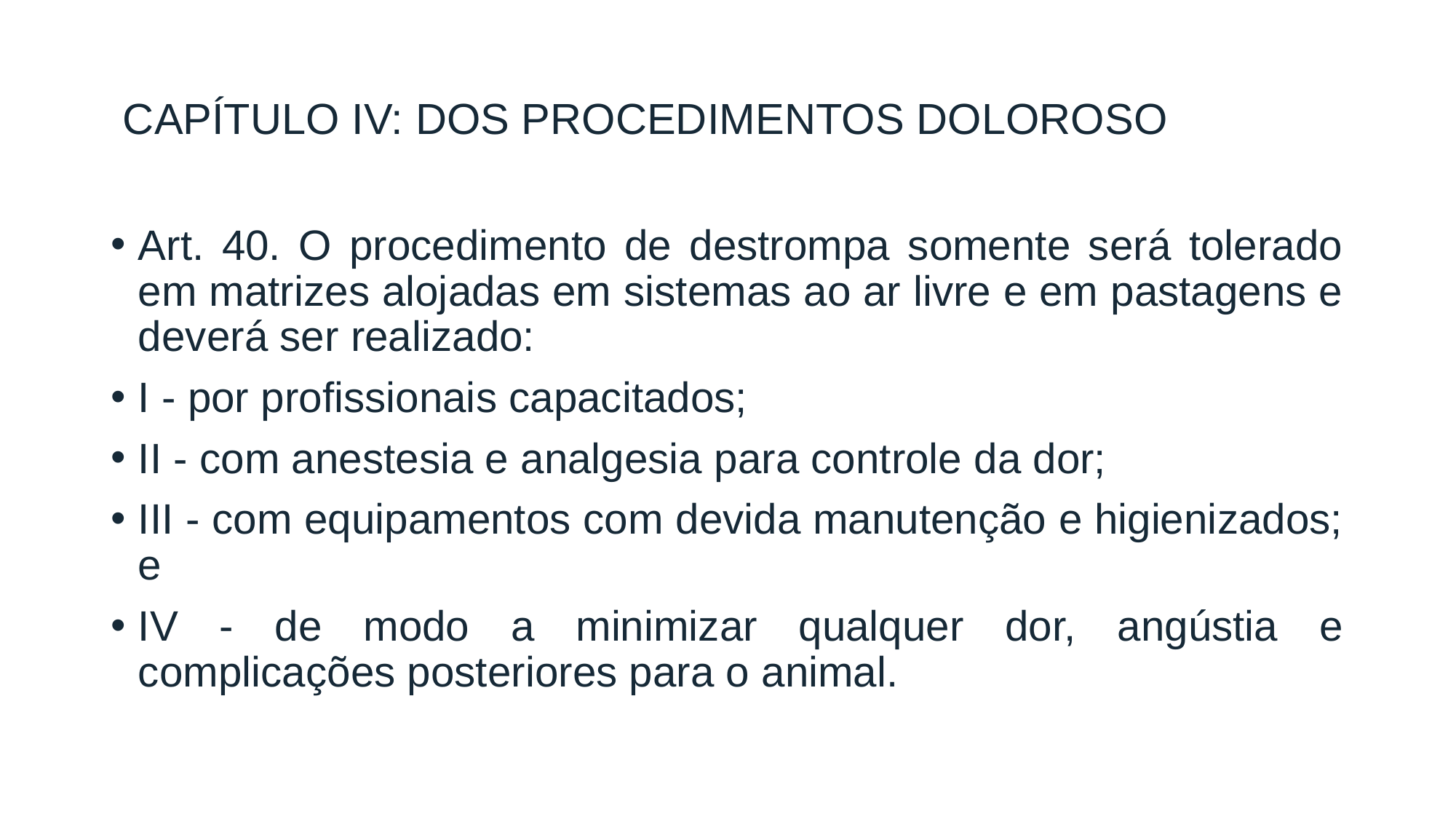

# CAPÍTULO IV: DOS PROCEDIMENTOS DOLOROSO
Art. 40. O procedimento de destrompa somente será tolerado em matrizes alojadas em sistemas ao ar livre e em pastagens e deverá ser realizado:
I - por profissionais capacitados;
II - com anestesia e analgesia para controle da dor;
III - com equipamentos com devida manutenção e higienizados; e
IV - de modo a minimizar qualquer dor, angústia e complicações posteriores para o animal.